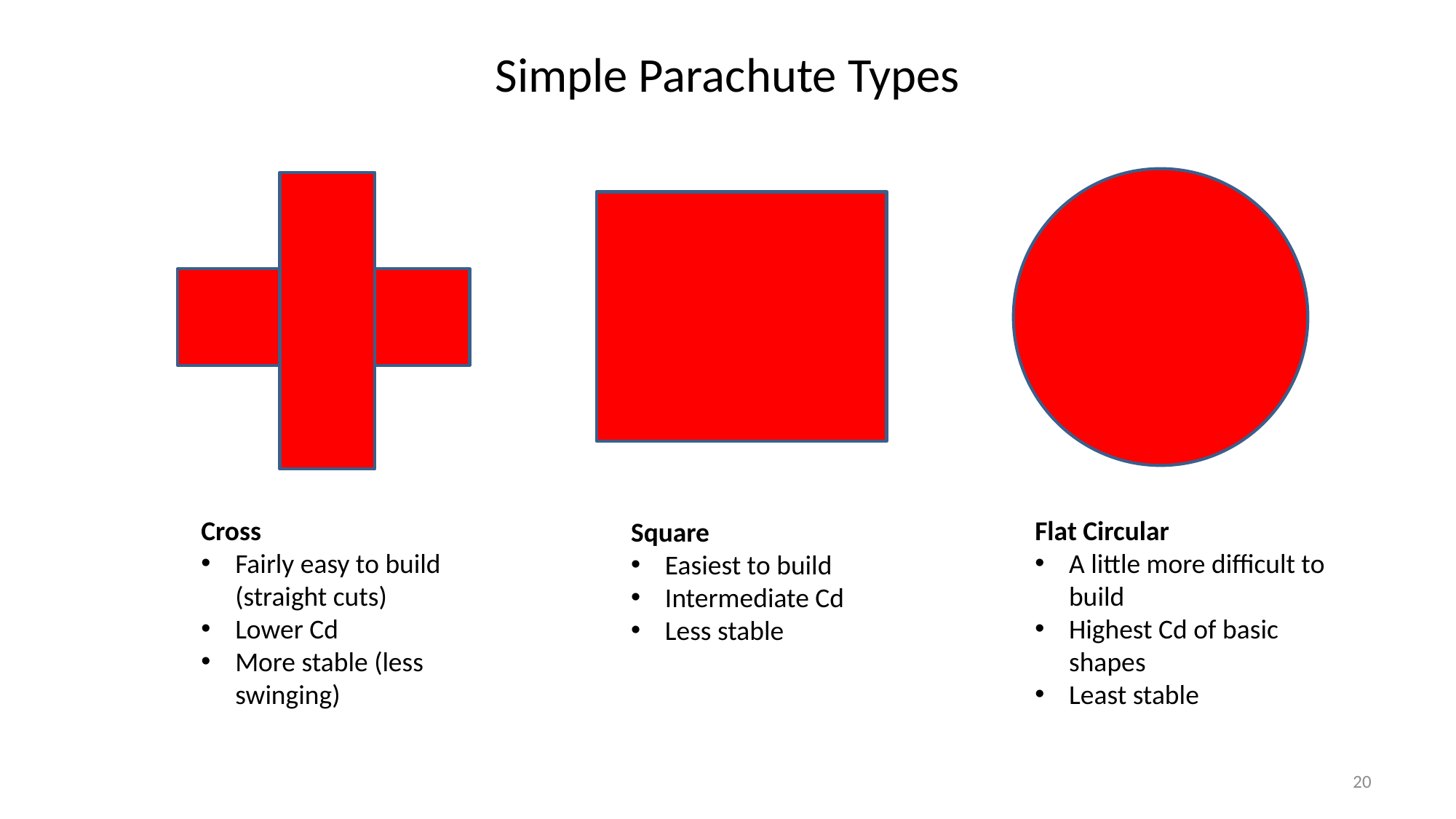

Simple Parachute Types

Cross
Fairly easy to build (straight cuts)
Lower Cd
More stable (less swinging)
Flat Circular
A little more difficult to build
Highest Cd of basic shapes
Least stable
Square
Easiest to build
Intermediate Cd
Less stable

20